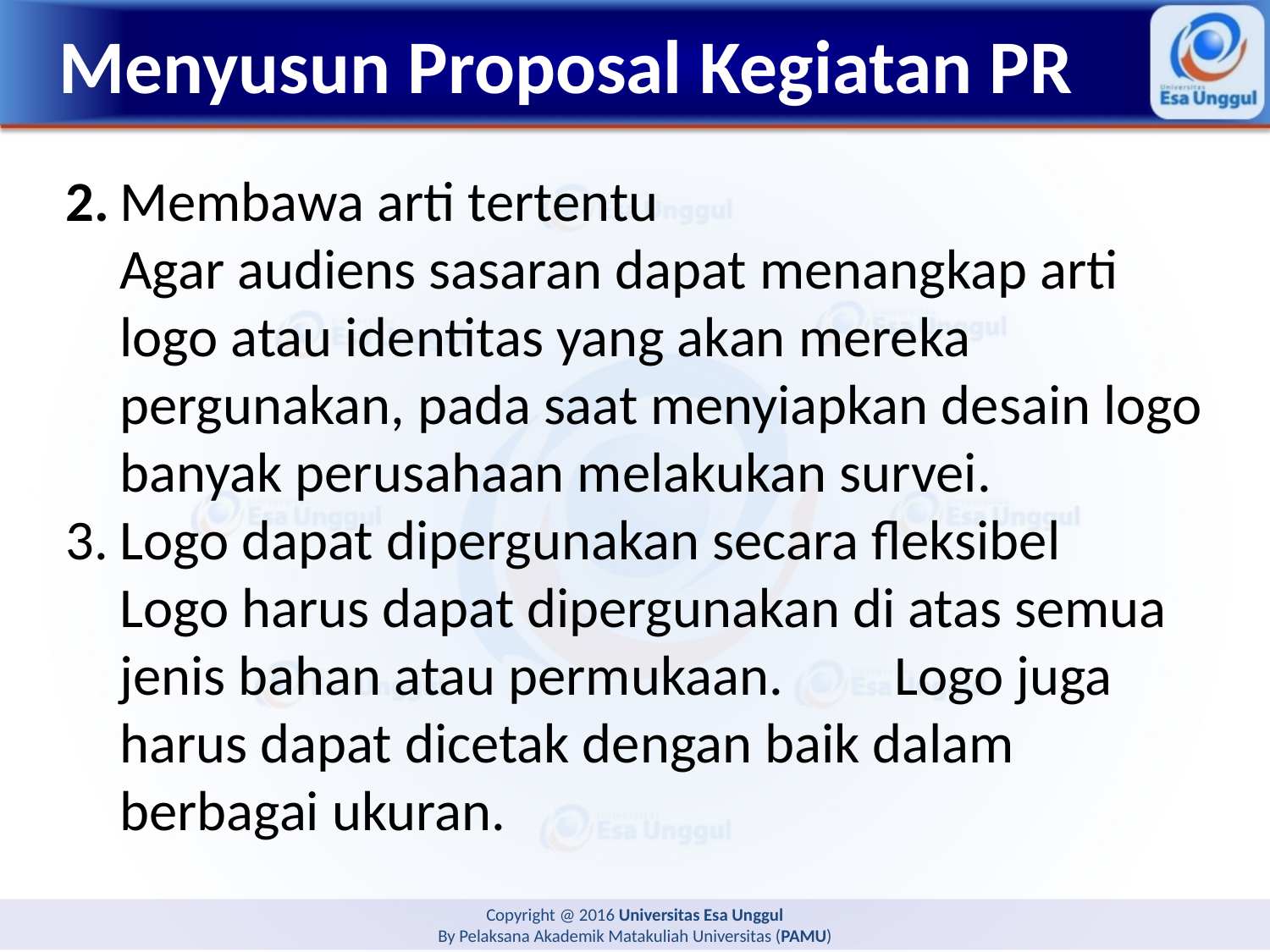

# Menyusun Proposal Kegiatan PR
2.	Membawa arti tertentu
Agar audiens sasaran dapat menangkap arti logo atau identitas yang akan mereka pergunakan, pada saat menyiapkan desain logo banyak perusahaan melakukan survei.
3.	Logo dapat dipergunakan secara fleksibel
Logo harus dapat dipergunakan di atas semua jenis bahan atau permukaan.	 Logo juga harus dapat dicetak dengan baik dalam berbagai ukuran.